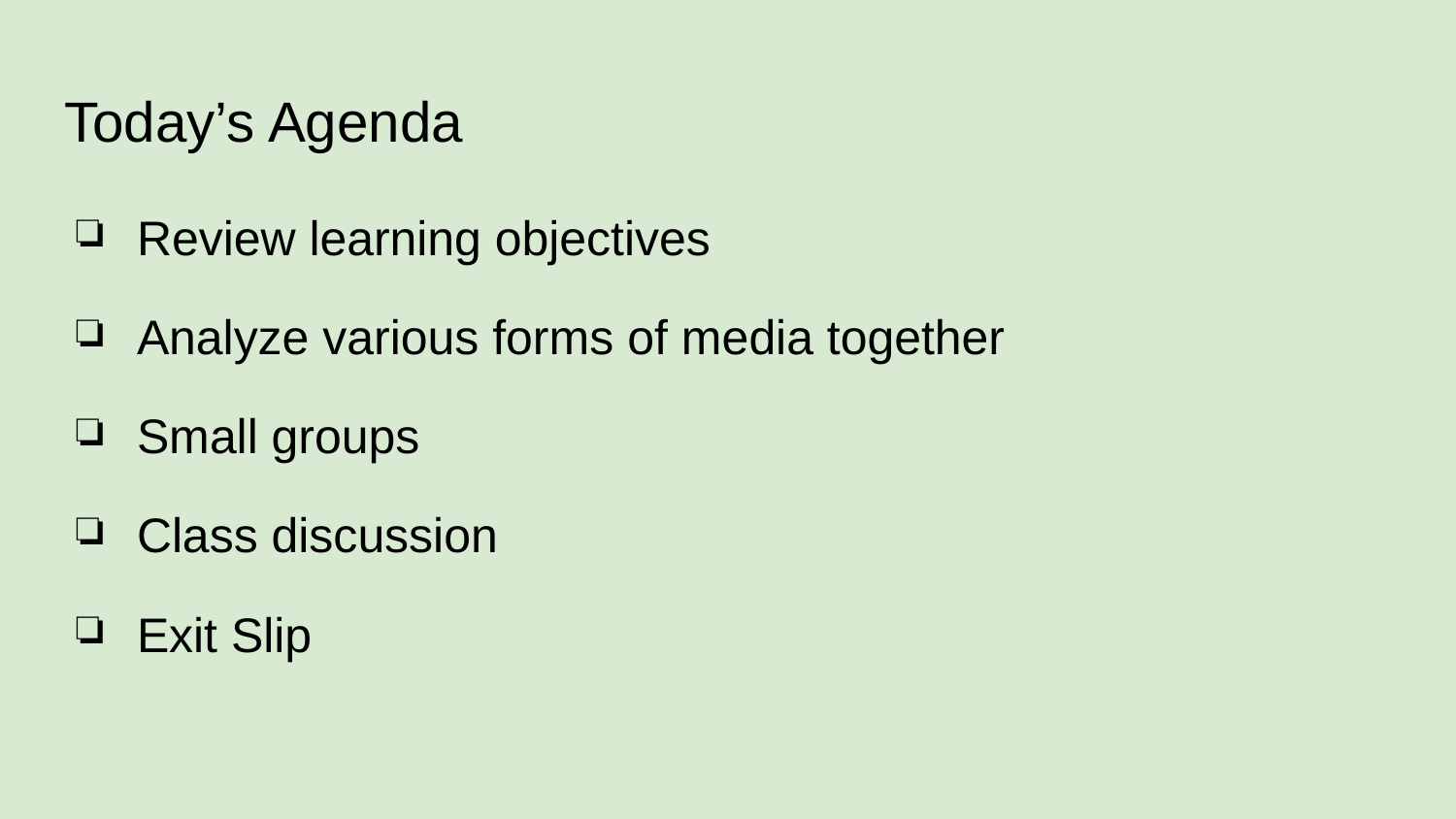

# Today’s Agenda
Review learning objectives
Analyze various forms of media together
Small groups
Class discussion
Exit Slip